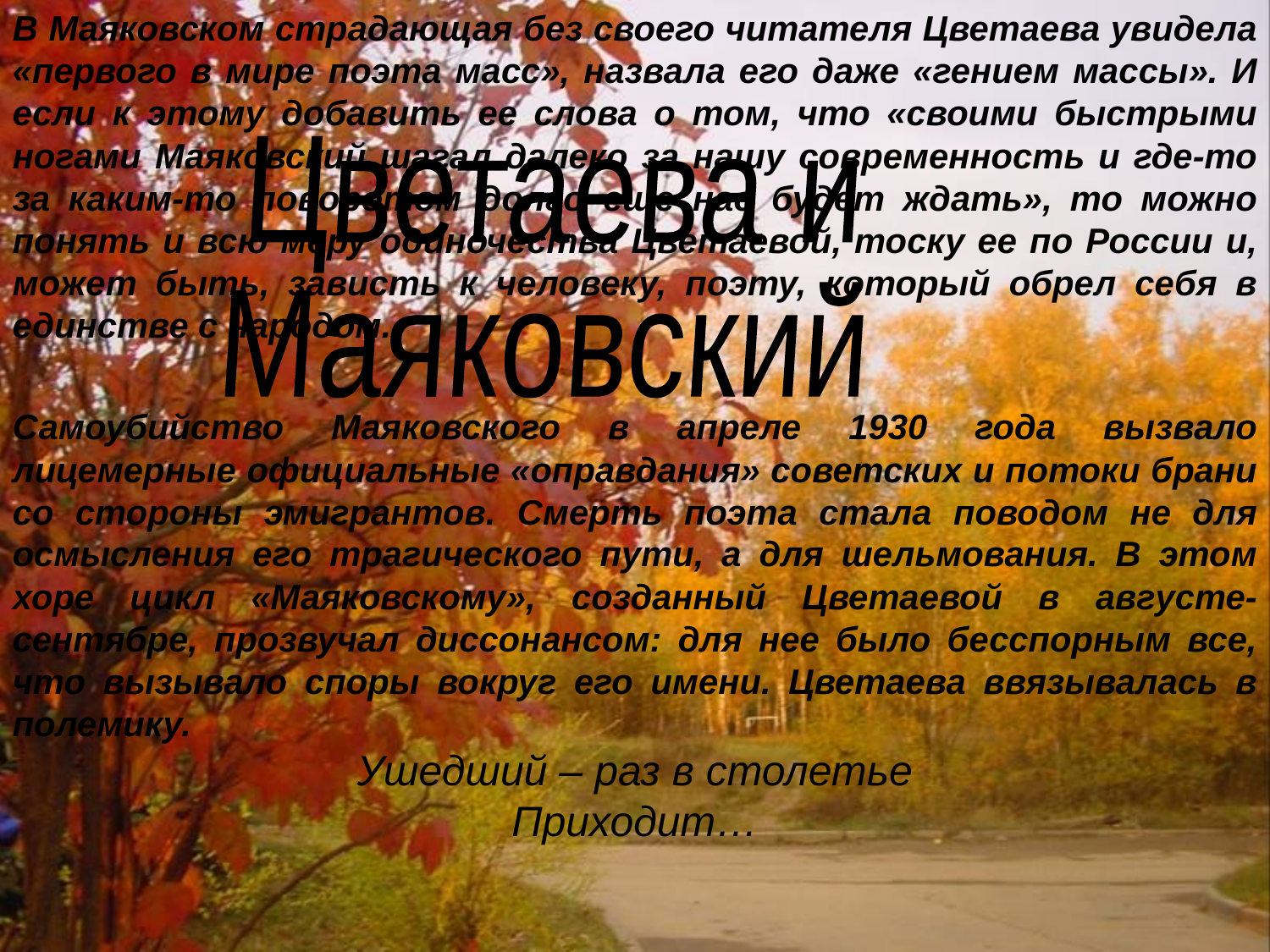

В Маяковском страдающая без своего читателя Цветаева увидела «первого в мире поэта масс», назвала его даже «гением массы». И если к этому добавить ее слова о том, что «своими быстрыми ногами Маяковский шагал далеко за нашу современность и где-то за каким-то поворотом долго еще нас будет ждать», то можно понять и всю меру одиночества Цветаевой, тоску ее по России и, может быть, зависть к человеку, поэту, который обрел себя в единстве с народом.

Самоубийство Маяковского в апреле 1930 года вызвало лицемерные официальные «оправдания» советских и потоки брани со стороны эмигрантов. Смерть поэта стала поводом не для осмысления его трагического пути, а для шельмования. В этом хоре цикл «Маяковскому», созданный Цветаевой в августе-сентябре, прозвучал диссонансом: для нее было бесспорным все, что вызывало споры вокруг его имени. Цветаева ввязывалась в полемику.
Ушедший – раз в столетье
Приходит…

Цветаева и
Маяковский